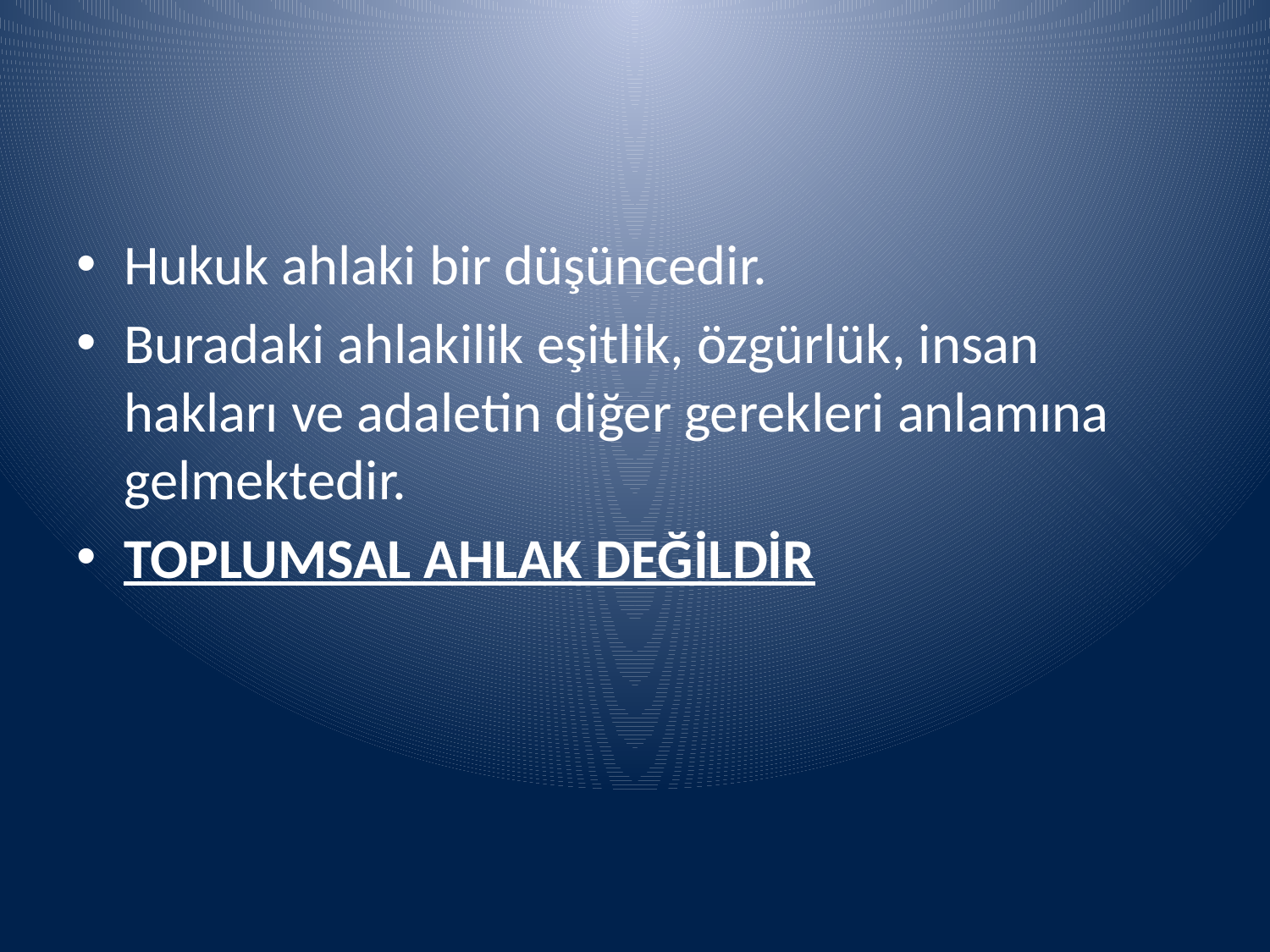

#
Hukuk ahlaki bir düşüncedir.
Buradaki ahlakilik eşitlik, özgürlük, insan hakları ve adaletin diğer gerekleri anlamına gelmektedir.
TOPLUMSAL AHLAK DEĞİLDİR